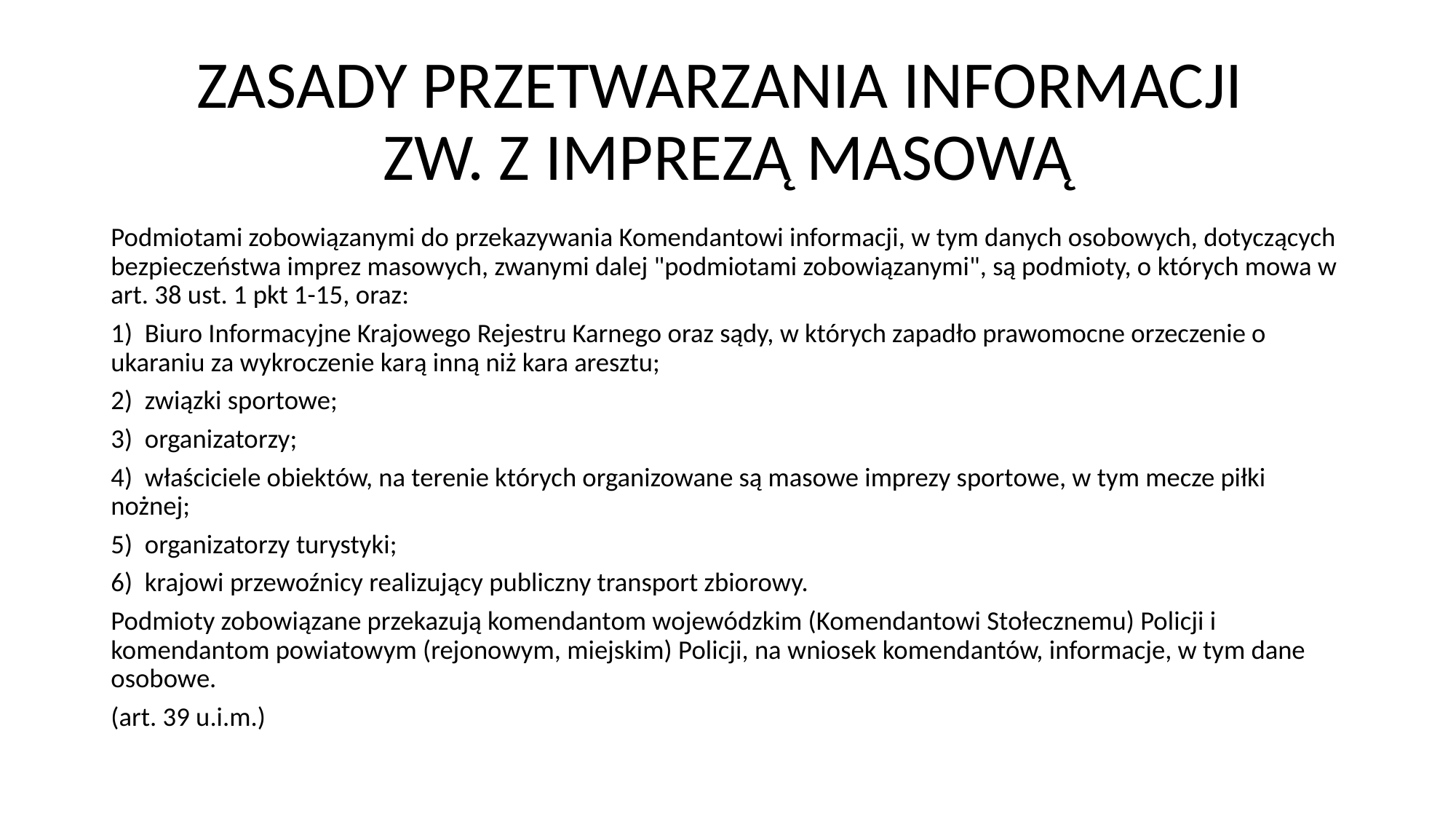

# ZASADY PRZETWARZANIA INFORMACJI ZW. Z IMPREZĄ MASOWĄ
Podmiotami zobowiązanymi do przekazywania Komendantowi informacji, w tym danych osobowych, dotyczących bezpieczeństwa imprez masowych, zwanymi dalej "podmiotami zobowiązanymi", są podmioty, o których mowa w art. 38 ust. 1 pkt 1-15, oraz:
1)  Biuro Informacyjne Krajowego Rejestru Karnego oraz sądy, w których zapadło prawomocne orzeczenie o ukaraniu za wykroczenie karą inną niż kara aresztu;
2)  związki sportowe;
3)  organizatorzy;
4)  właściciele obiektów, na terenie których organizowane są masowe imprezy sportowe, w tym mecze piłki nożnej;
5)  organizatorzy turystyki;
6)  krajowi przewoźnicy realizujący publiczny transport zbiorowy.
Podmioty zobowiązane przekazują komendantom wojewódzkim (Komendantowi Stołecznemu) Policji i komendantom powiatowym (rejonowym, miejskim) Policji, na wniosek komendantów, informacje, w tym dane osobowe.
(art. 39 u.i.m.)